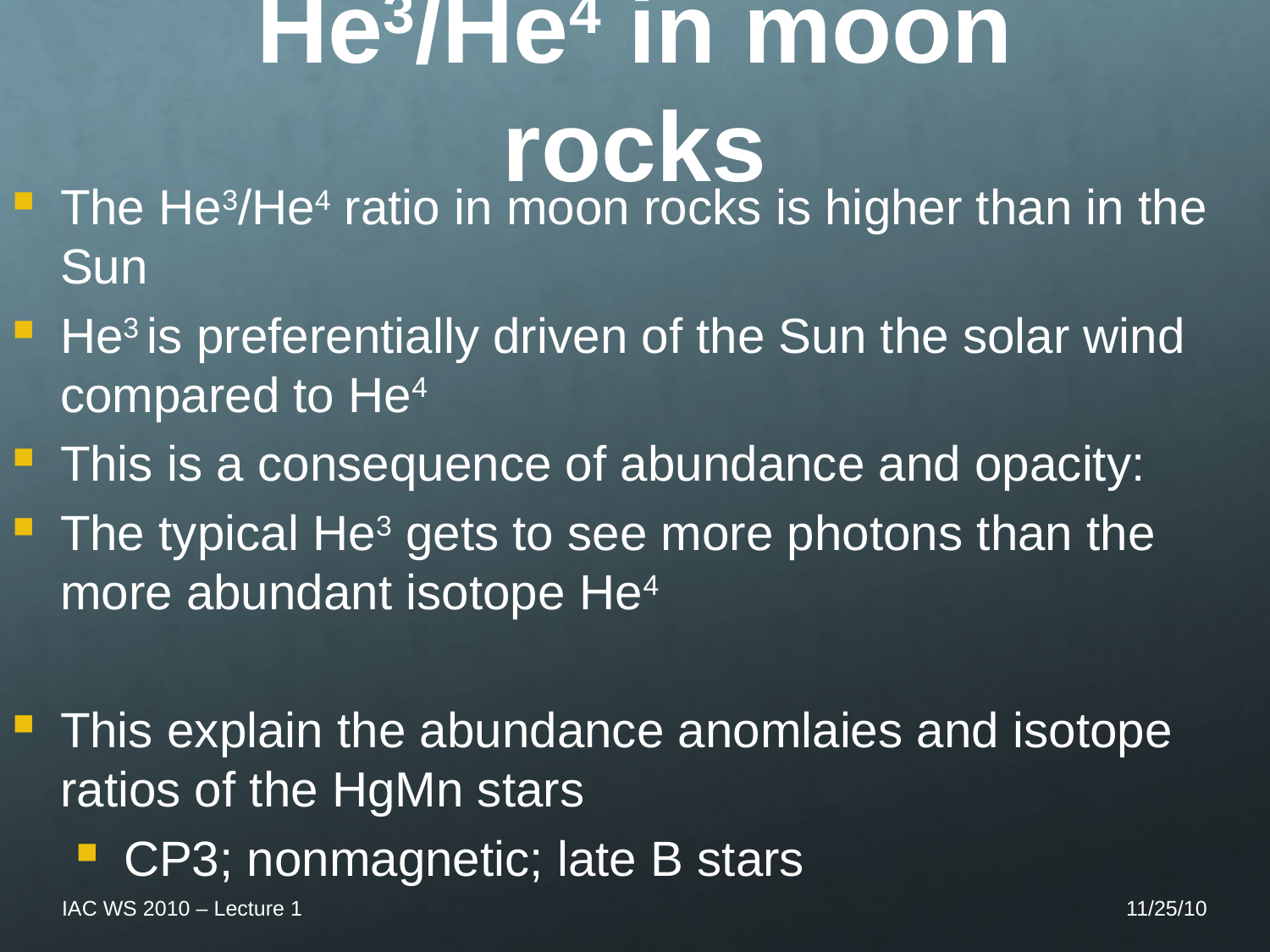

# He3/He4 in moon rocks
The He3/He4 ratio in moon rocks is higher than in the Sun
He3 is preferentially driven of the Sun the solar wind compared to He4
This is a consequence of abundance and opacity:
The typical He3 gets to see more photons than the more abundant isotope He4

This explain the abundance anomlaies and isotope ratios of the HgMn stars
CP3; nonmagnetic; late B stars
IAC WS 2010 – Lecture 1
11/25/10